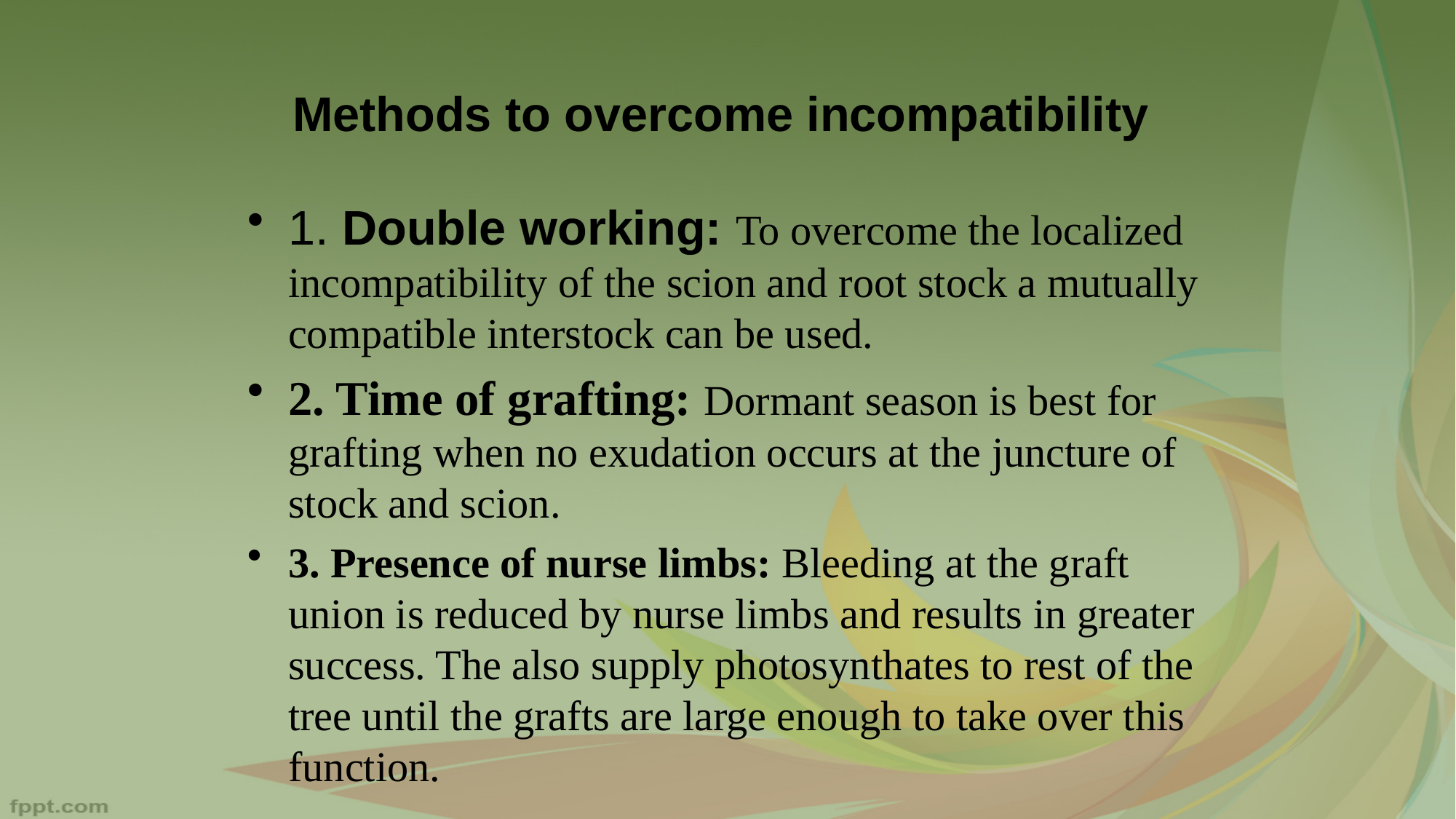

Methods to overcome incompatibility
1. Double working: To overcome the localized incompatibility of the scion and root stock a mutually compatible interstock can be used.
2. Time of grafting: Dormant season is best for grafting when no exudation occurs at the juncture of stock and scion.
3. Presence of nurse limbs: Bleeding at the graft union is reduced by nurse limbs and results in greater success. The also supply photosynthates to rest of the tree until the grafts are large enough to take over this function.